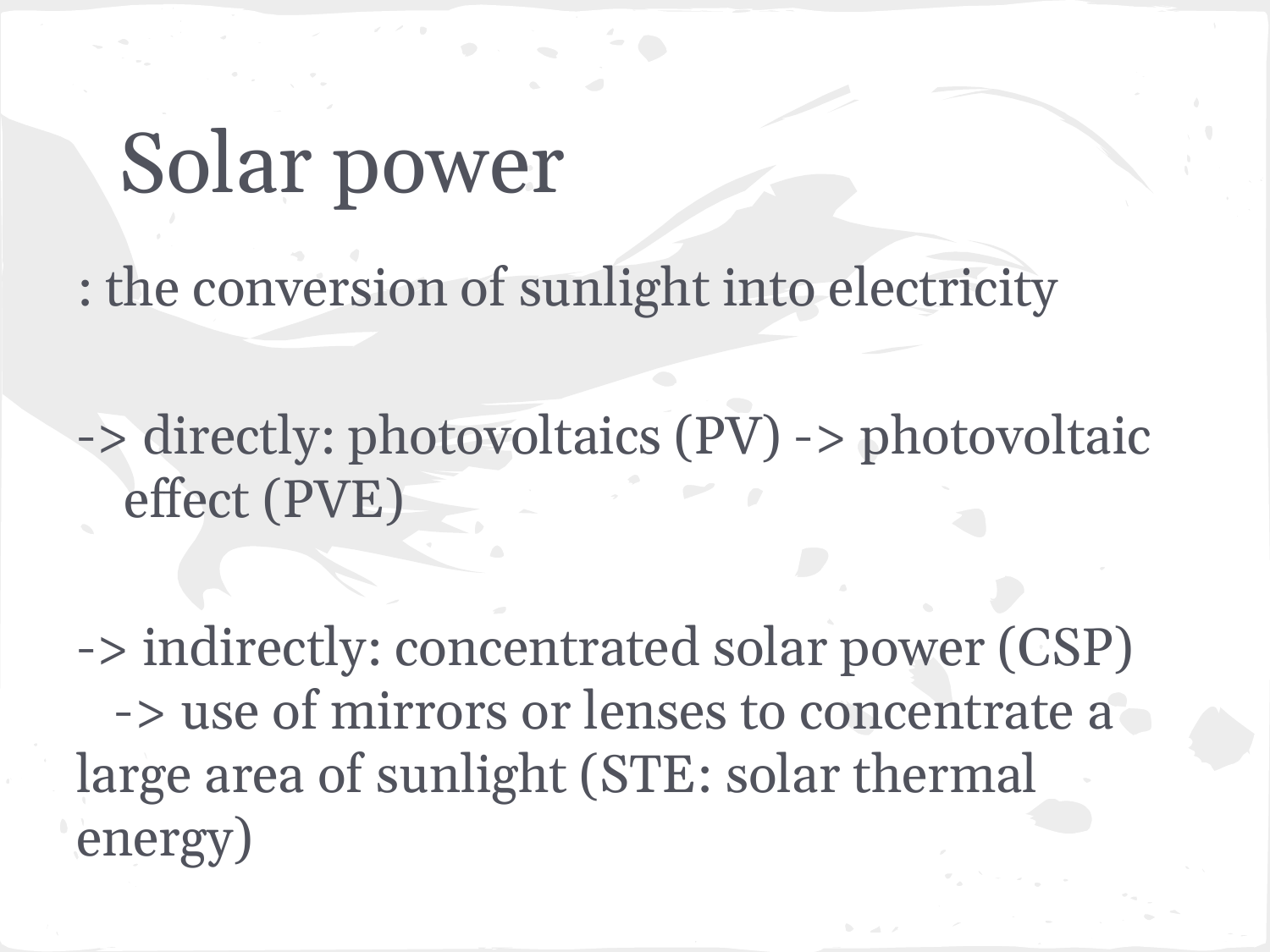

# Solar power
: the conversion of sunlight into electricity

-> directly: photovoltaics (PV) -> photovoltaic effect (PVE)

-> indirectly: concentrated solar power (CSP)        -> use of mirrors or lenses to concentrate a large area of sunlight (STE: solar thermal energy)